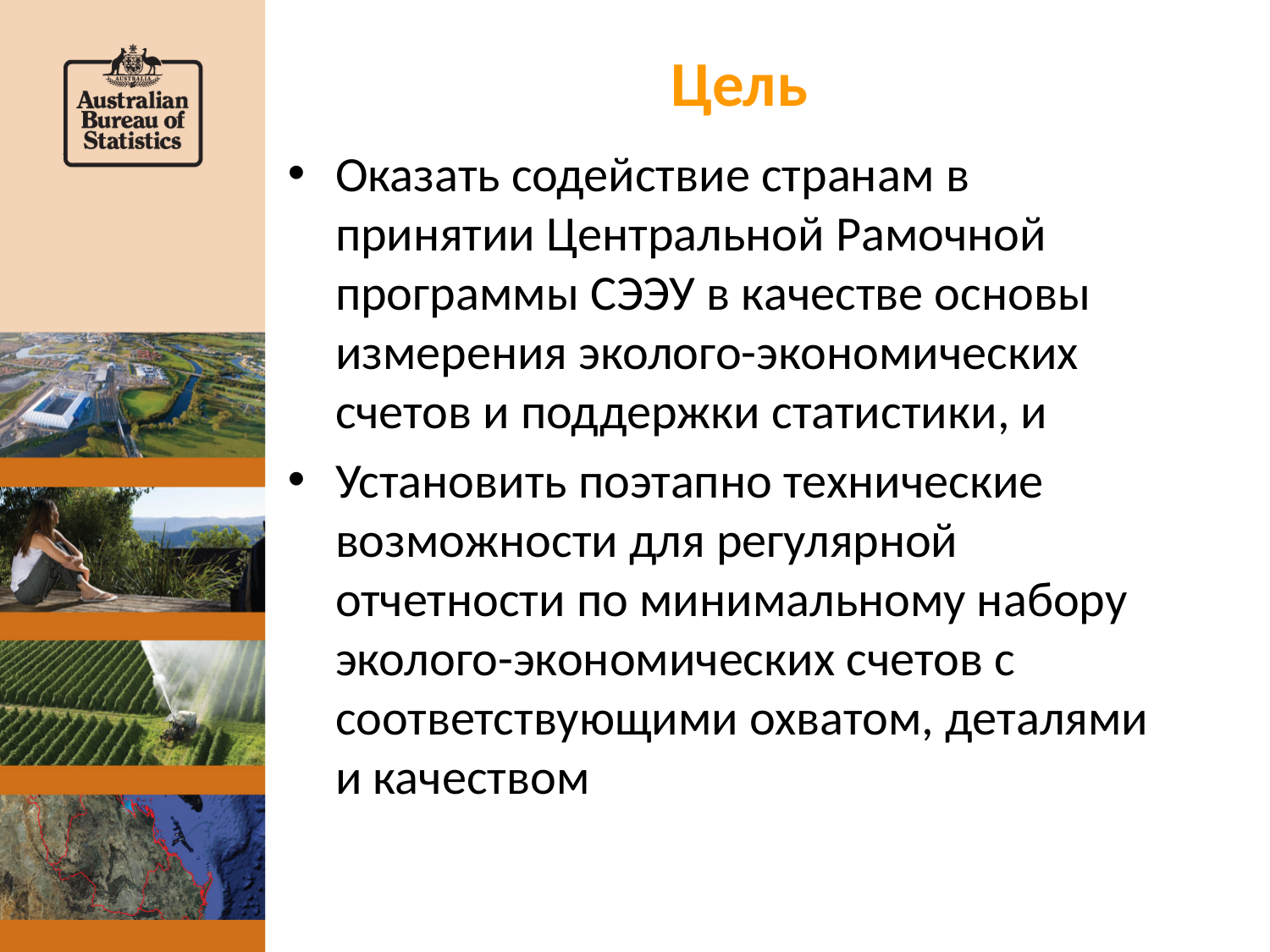

# Цель
Оказать содействие странам в принятии Центральной Рамочной программы СЭЭУ в качестве основы измерения эколого-экономических счетов и поддержки статистики, и
Установить поэтапно технические возможности для регулярной отчетности по минимальному набору эколого-экономических счетов с соответствующими охватом, деталями и качеством